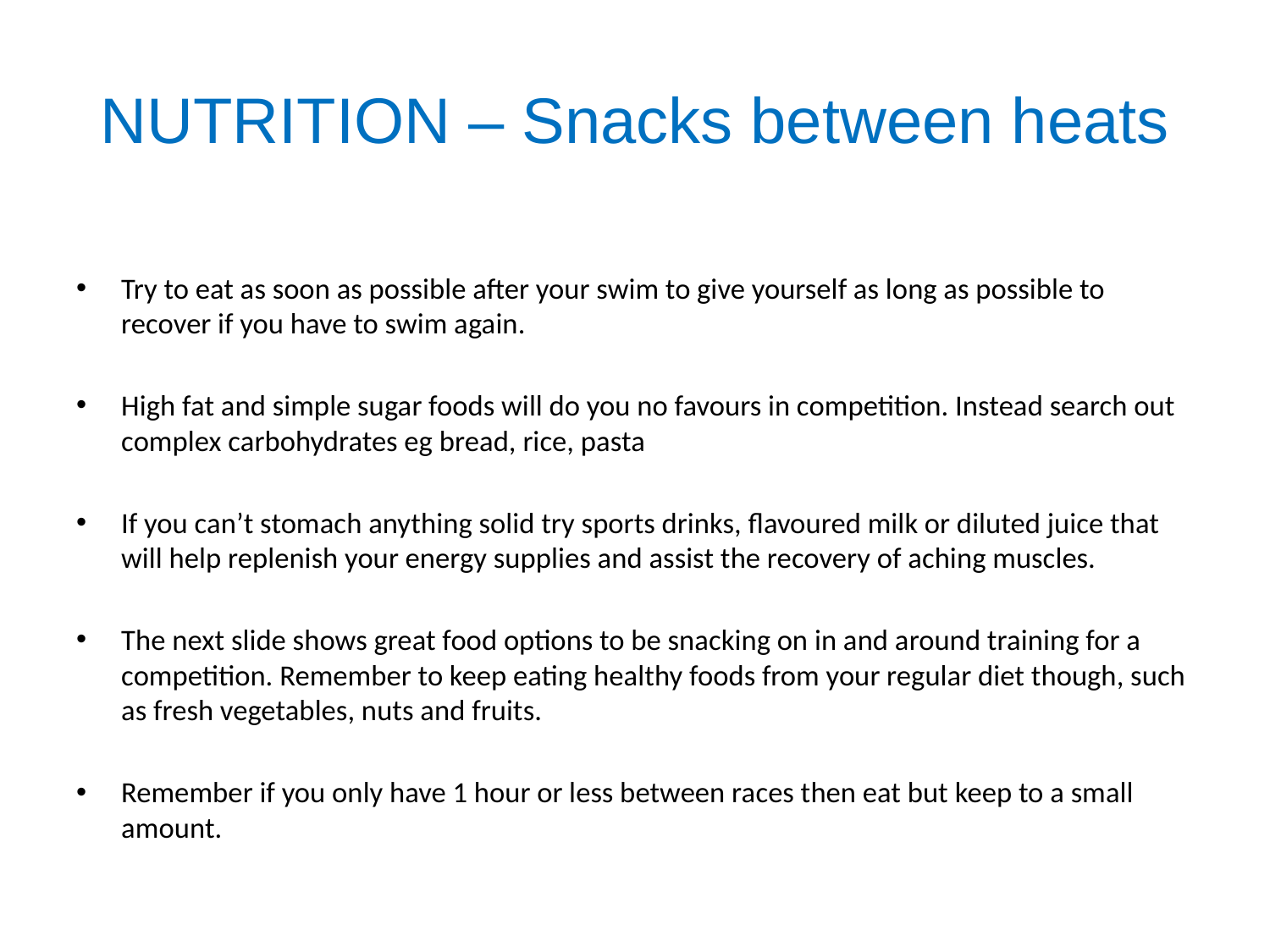

# NUTRITION – Snacks between heats

Try to eat as soon as possible after your swim to give yourself as long as possible to recover if you have to swim again.

High fat and simple sugar foods will do you no favours in competition. Instead search out complex carbohydrates eg bread, rice, pasta

If you can’t stomach anything solid try sports drinks, flavoured milk or diluted juice that will help replenish your energy supplies and assist the recovery of aching muscles.

The next slide shows great food options to be snacking on in and around training for a competition. Remember to keep eating healthy foods from your regular diet though, such as fresh vegetables, nuts and fruits.

Remember if you only have 1 hour or less between races then eat but keep to a small amount.